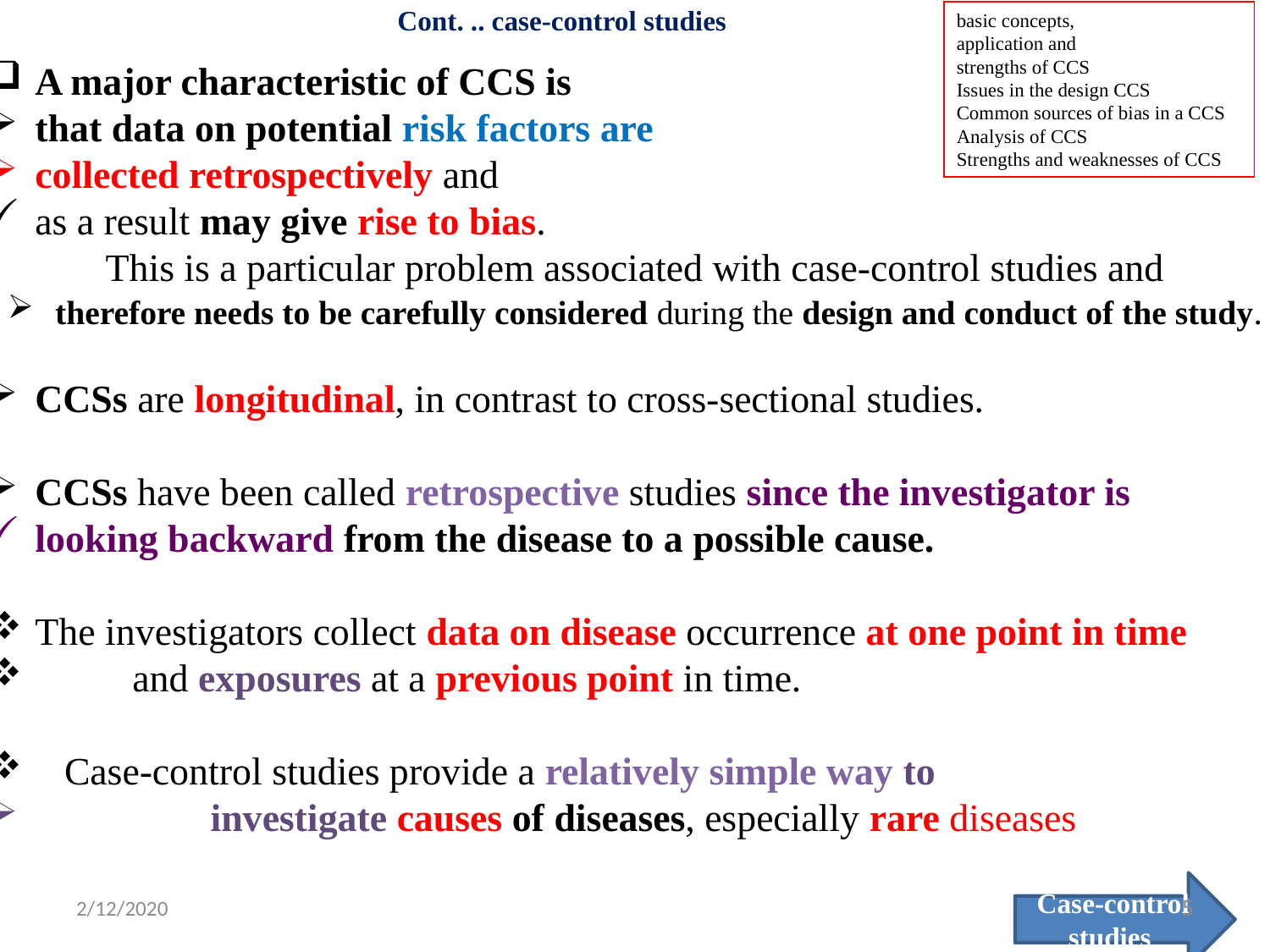

Cont. .. case-control studies
basic concepts,
application and
strengths of CCS
Issues in the design CCS
Common sources of bias in a CCS
Analysis of CCS
Strengths and weaknesses of CCS
A major characteristic of CCS is
that data on potential risk factors are
collected retrospectively and
as a result may give rise to bias.
This is a particular problem associated with case-control studies and
therefore needs to be carefully considered during the design and conduct of the study.

CCSs are longitudinal, in contrast to cross-sectional studies.

CCSs have been called retrospective studies since the investigator is
looking backward from the disease to a possible cause.

The investigators collect data on disease occurrence at one point in time
          and exposures at a previous point in time.

   Case-control studies provide a relatively simple way to
                  investigate causes of diseases, especially rare diseases
Case-control studies
2/12/2020
5